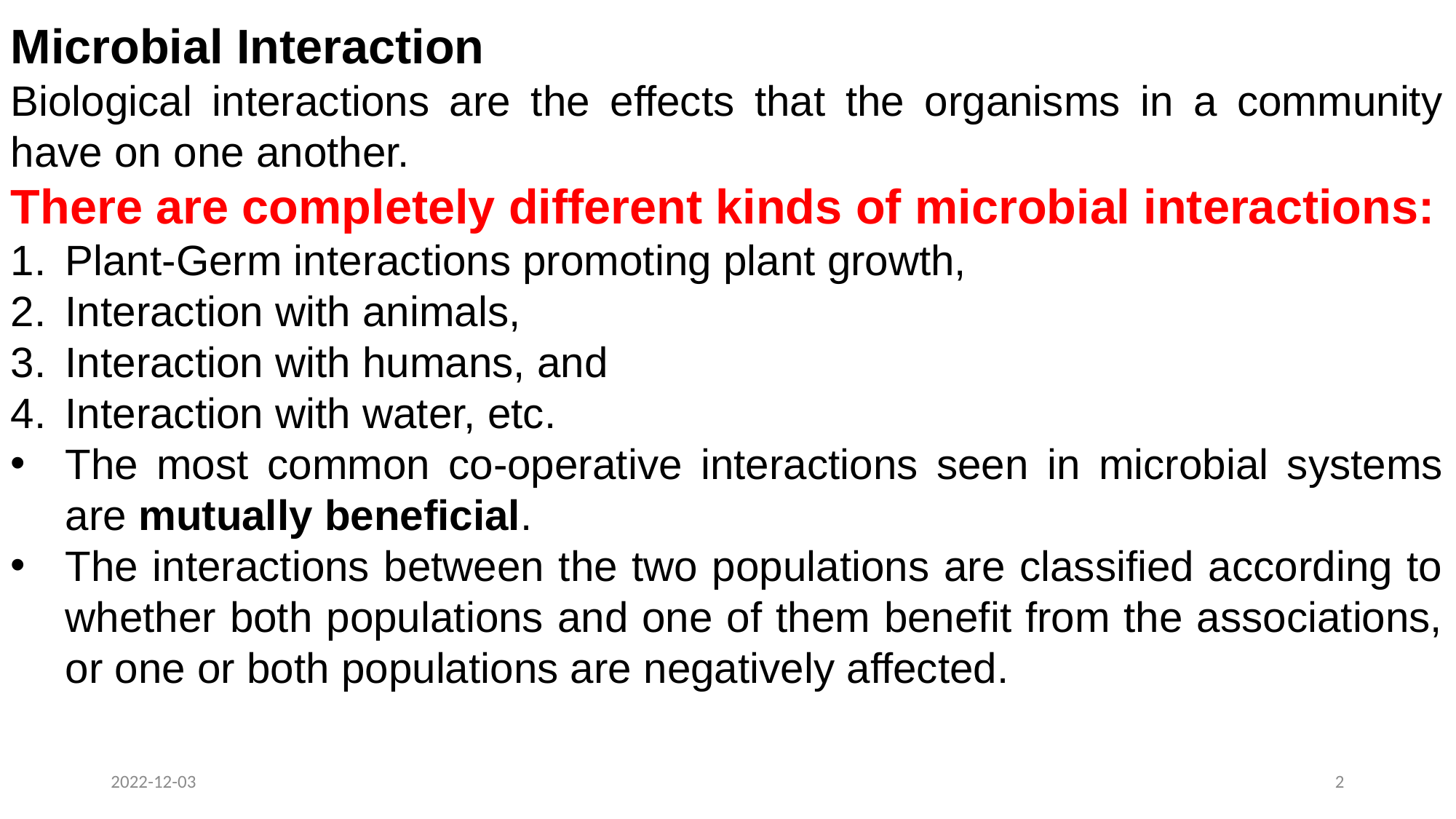

Microbial Interaction
Biological interactions are the effects that the organisms in a community have on one another.
There are completely different kinds of microbial interactions:
Plant-Germ interactions promoting plant growth,
Interaction with animals,
Interaction with humans, and
Interaction with water, etc.
The most common co-operative interactions seen in microbial systems are mutually beneficial.
The interactions between the two populations are classified according to whether both populations and one of them benefit from the associations, or one or both populations are negatively affected.
2022-12-03
2